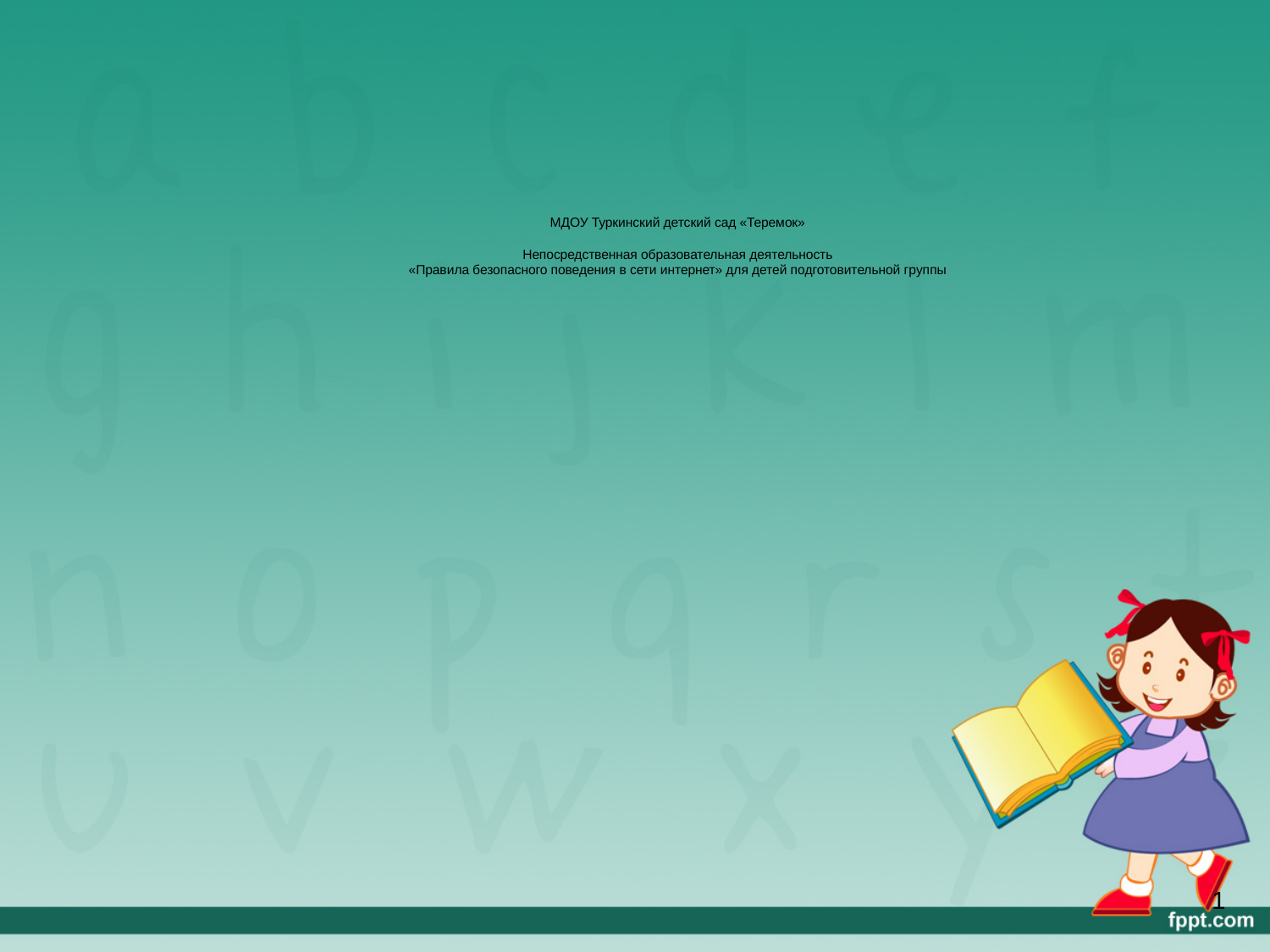

МДОУ Туркинский детский сад «Теремок»
Непосредственная образовательная деятельность
«Правила безопасного поведения в сети интернет» для детей подготовительной группы
1